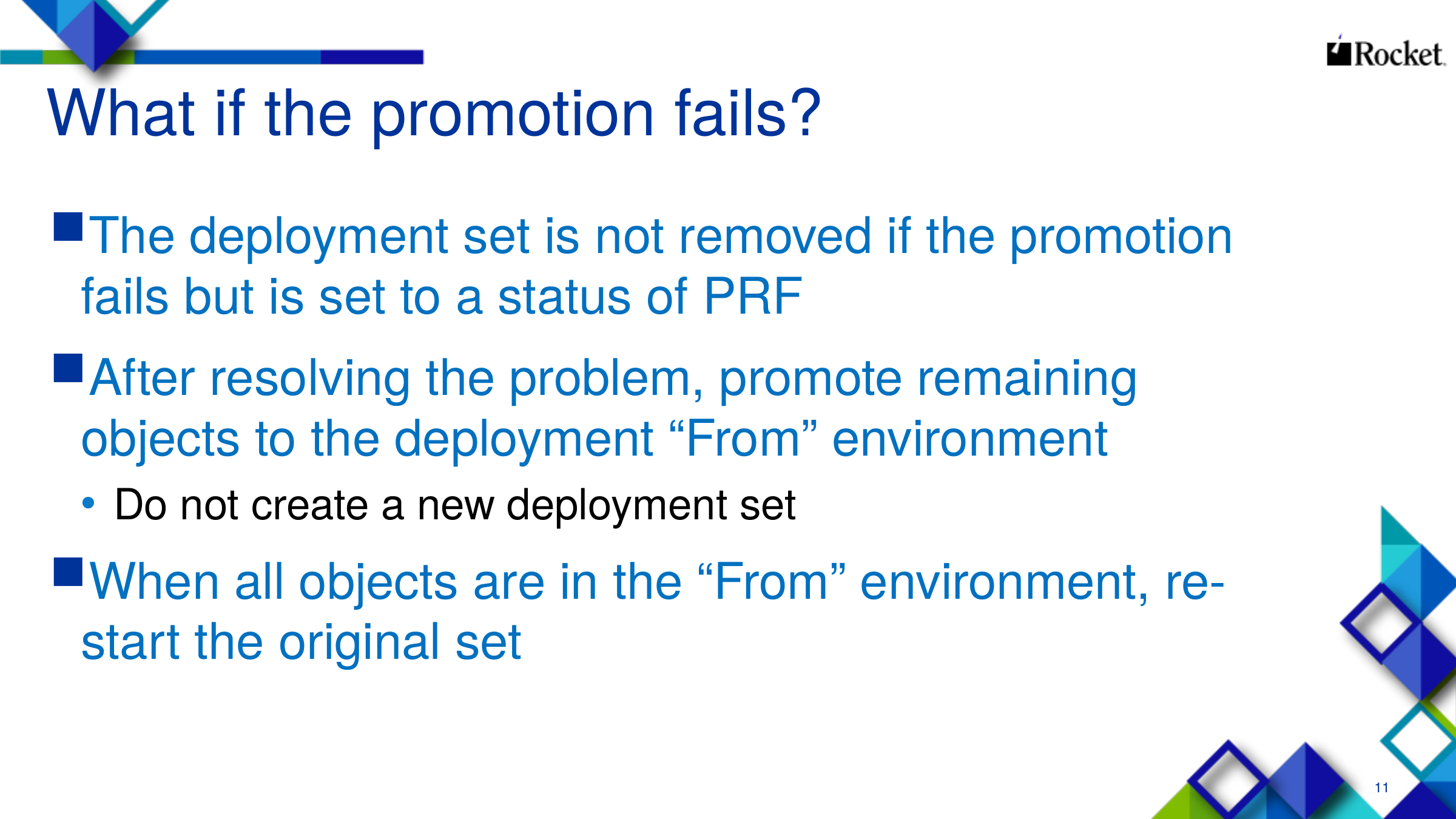

# What if the promotion fails?
The deployment set is not removed if the promotion fails but is set to a status of PRF
After resolving the problem, promote remaining objects to the deployment “From” environment
Do not create a new deployment set
When all objects are in the “From” environment, re-start the original set